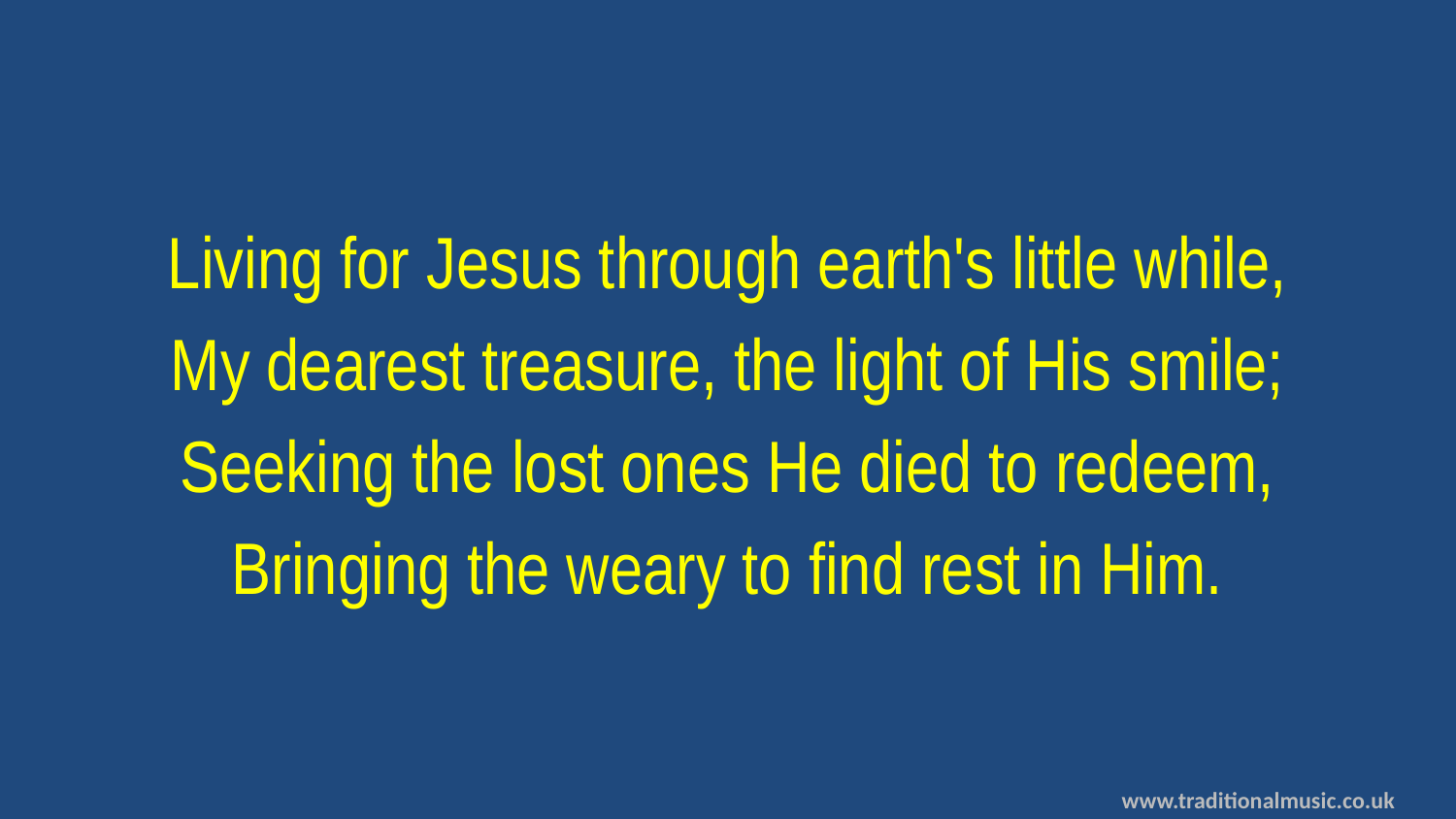

Living for Jesus through earth's little while,
My dearest treasure, the light of His smile;
Seeking the lost ones He died to redeem,
Bringing the weary to find rest in Him.